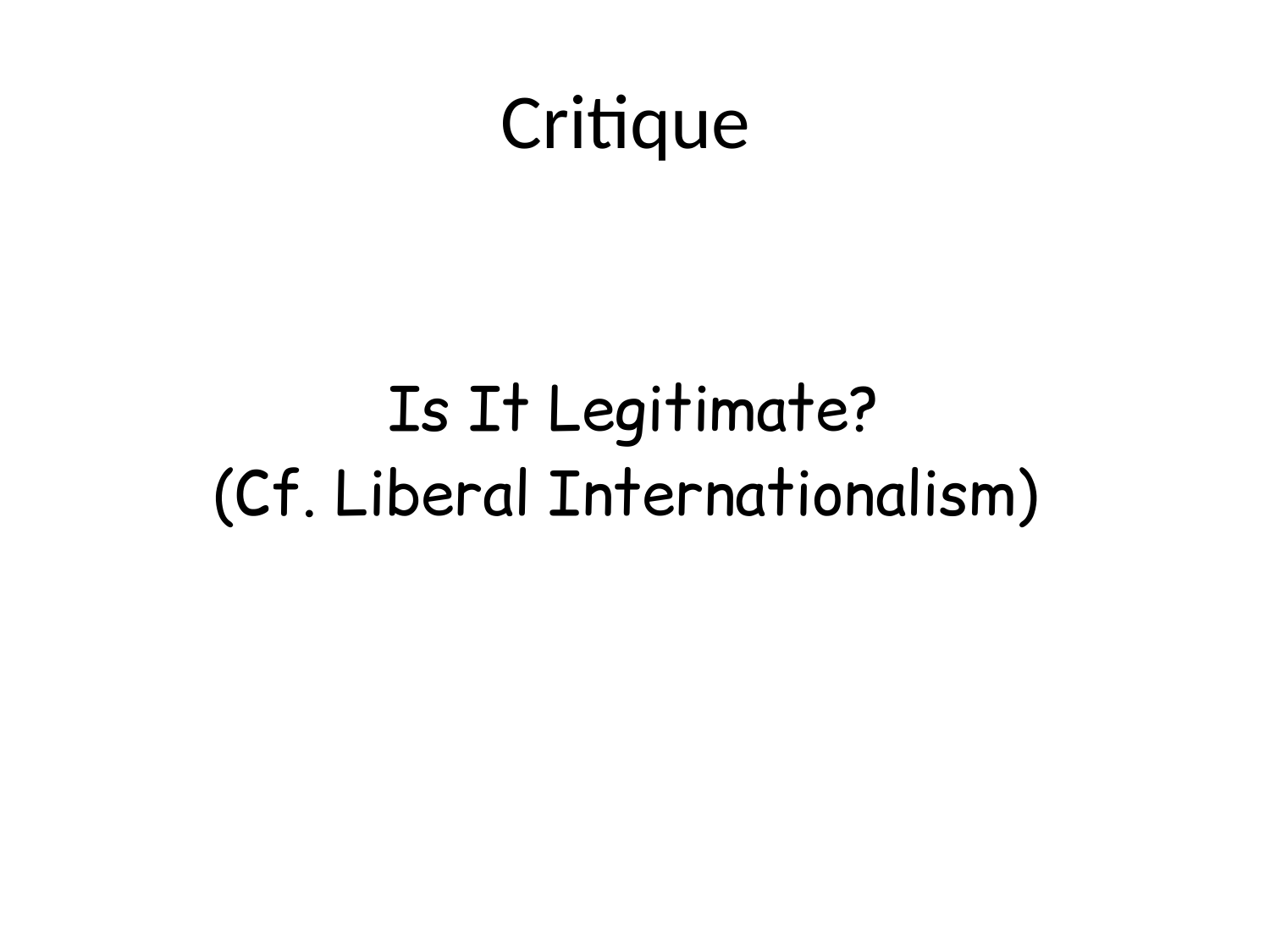

# Critique

Is It Legitimate?
(Cf. Liberal Internationalism)